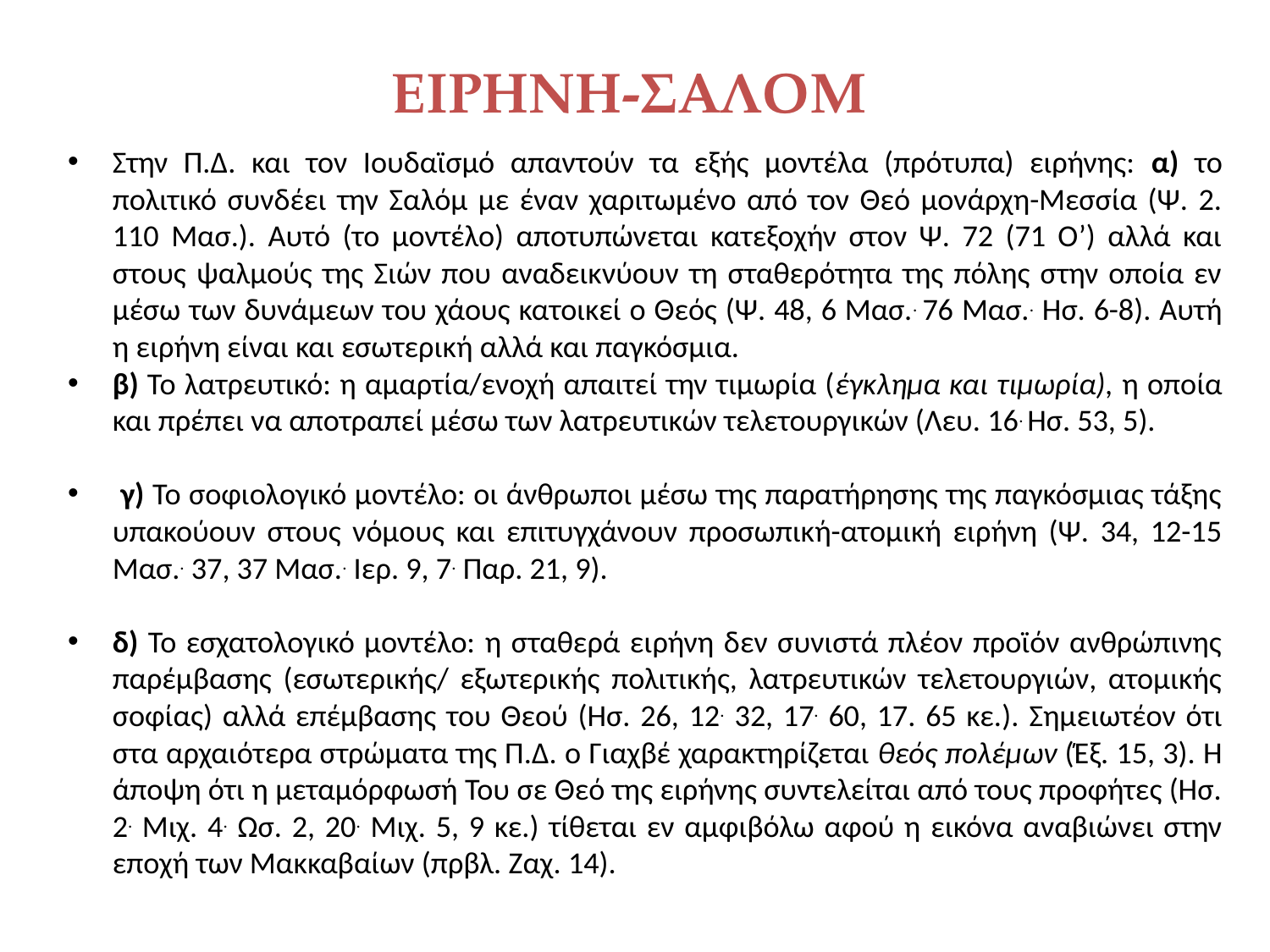

# ΕΙΡΗΝΗ-ΣΑΛΟΜ
Στην Π.Δ. και τον Ιουδαϊσμό απαντούν τα εξής μοντέλα (πρότυπα) ειρήνης: α) το πολιτικό συνδέει την Σαλόμ με έναν χαριτωμένο από τον Θεό μονάρχη-Μεσσία (Ψ. 2. 110 Μασ.). Αυτό (το μοντέλο) αποτυπώνεται κατεξοχήν στον Ψ. 72 (71 Ο’) αλλά και στους ψαλμούς της Σιών που αναδεικνύουν τη σταθερότητα της πόλης στην οποία εν μέσω των δυνάμεων του χάους κατοικεί ο Θεός (Ψ. 48, 6 Μασ.. 76 Μασ.. Ησ. 6-8). Αυτή η ειρήνη είναι και εσωτερική αλλά και παγκόσμια.
β) Το λατρευτικό: η αμαρτία/ενοχή απαιτεί την τιμωρία (έγκλημα και τιμωρία), η οποία και πρέπει να αποτραπεί μέσω των λατρευτικών τελετουργικών (Λευ. 16. Ησ. 53, 5).

 γ) Το σοφιολογικό μοντέλο: οι άνθρωποι μέσω της παρατήρησης της παγκόσμιας τάξης υπακούουν στους νόμους και επιτυγχάνουν προσωπική-ατομική ειρήνη (Ψ. 34, 12-15 Μασ.. 37, 37 Μασ.. Ιερ. 9, 7. Παρ. 21, 9).

δ) Το εσχατολογικό μοντέλο: η σταθερά ειρήνη δεν συνιστά πλέον προϊόν ανθρώπινης παρέμβασης (εσωτερικής/ εξωτερικής πολιτικής, λατρευτικών τελετουργιών, ατομικής σοφίας) αλλά επέμβασης του Θεού (Ησ. 26, 12. 32, 17. 60, 17. 65 κε.). σημειωτέον ότι στα αρχαιότερα στρώματα της Π.Δ. ο Γιαχβέ χαρακτηρίζεται θεός πολέμων (Έξ. 15, 3). Η άποψη ότι η μεταμόρφωσή Του σε Θεό της ειρήνης συντελείται από τους προφήτες (Ησ. 2. Μιχ. 4. Ωσ. 2, 20. Μιχ. 5, 9 κε.) τίθεται εν αμφιβόλω αφού η εικόνα αναβιώνει στην εποχή των Μακκαβαίων (πρβλ. Ζαχ. 14).